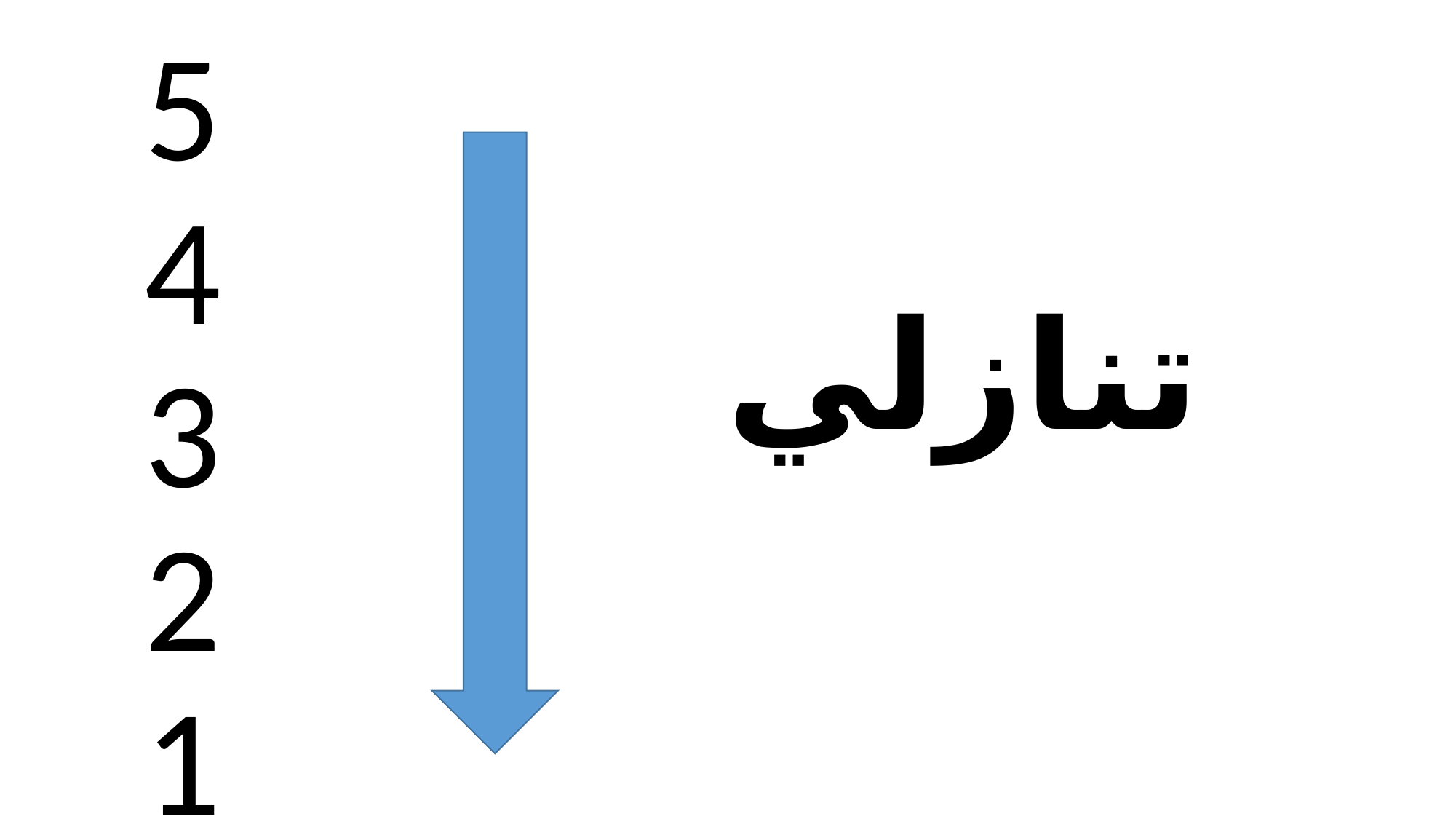

# 5 4 3 2 1

تنازلي